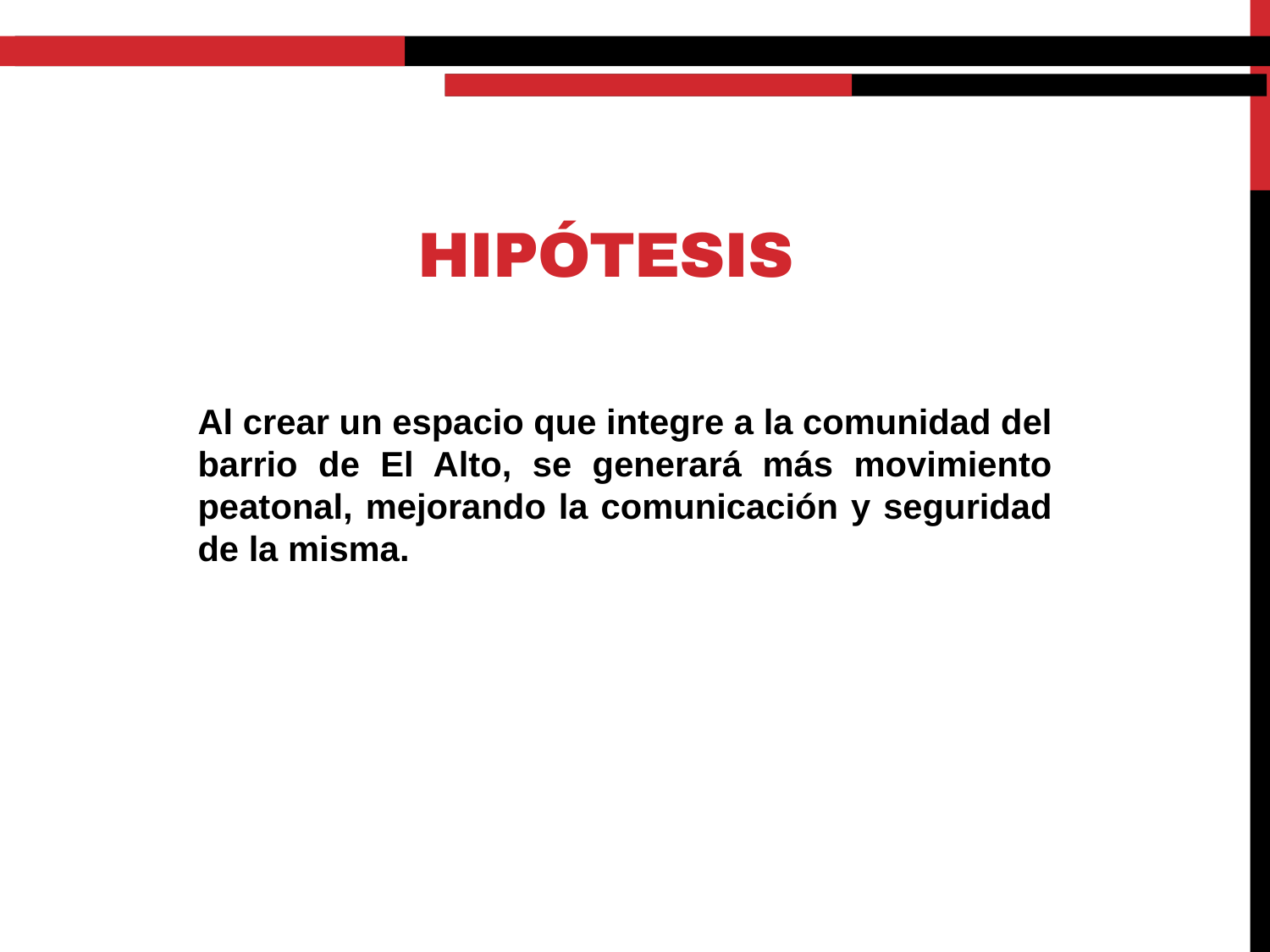

# Hipótesis
Al crear un espacio que integre a la comunidad del barrio de El Alto, se generará más movimiento peatonal, mejorando la comunicación y seguridad de la misma.